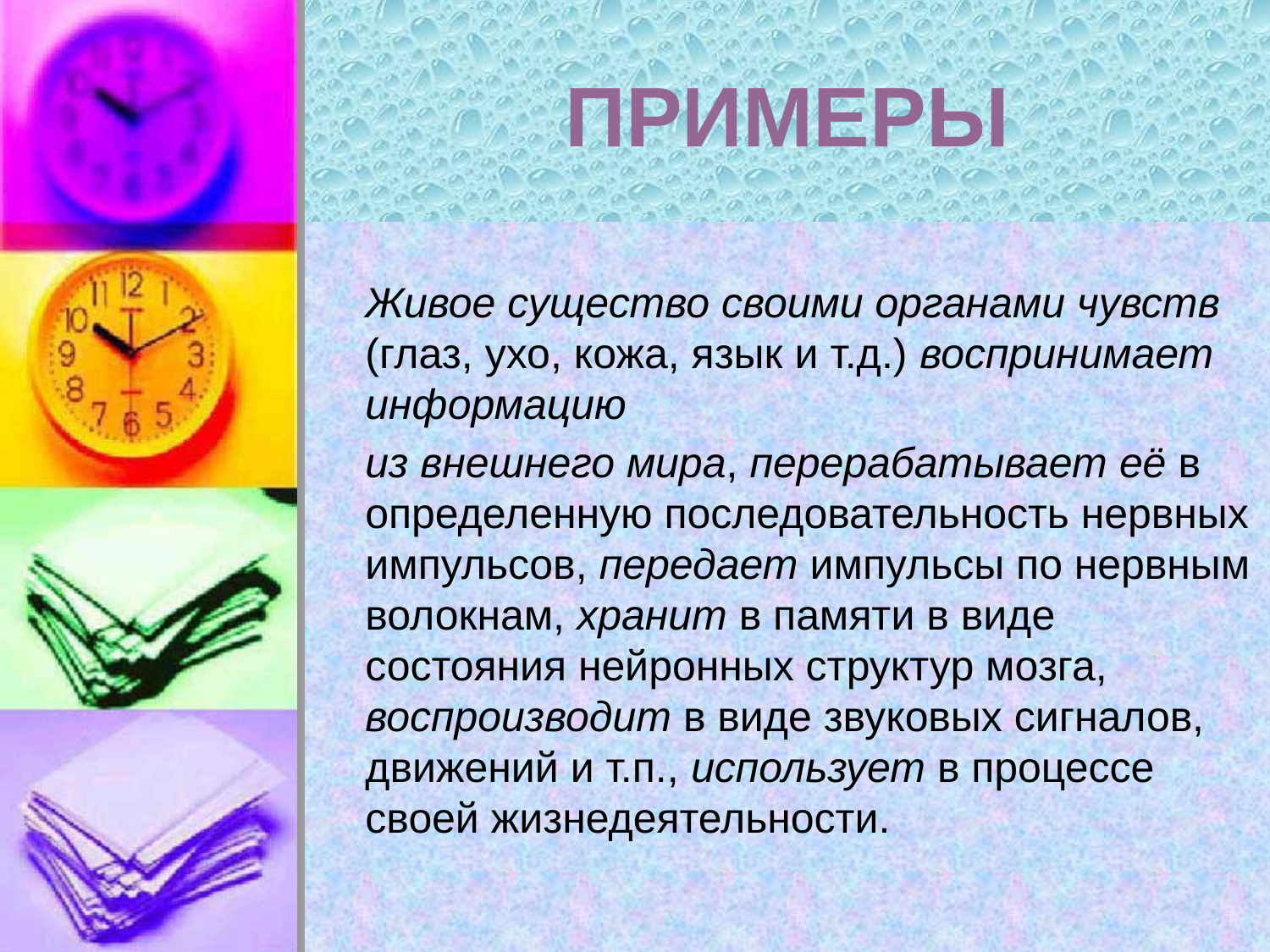

# ПРИМЕРЫ

	Живое существо своими органами чувств  (глаз, ухо, кожа, язык и т.д.) воспринимает информацию
	из внешнего мира, перерабатывает её в определенную последовательность нервных импульсов, передает импульсы по нервным волокнам, хранит в памяти в виде состояния нейронных структур мозга, воспроизводит в виде звуковых сигналов, движений и т.п., использует в процессе своей жизнедеятельности.